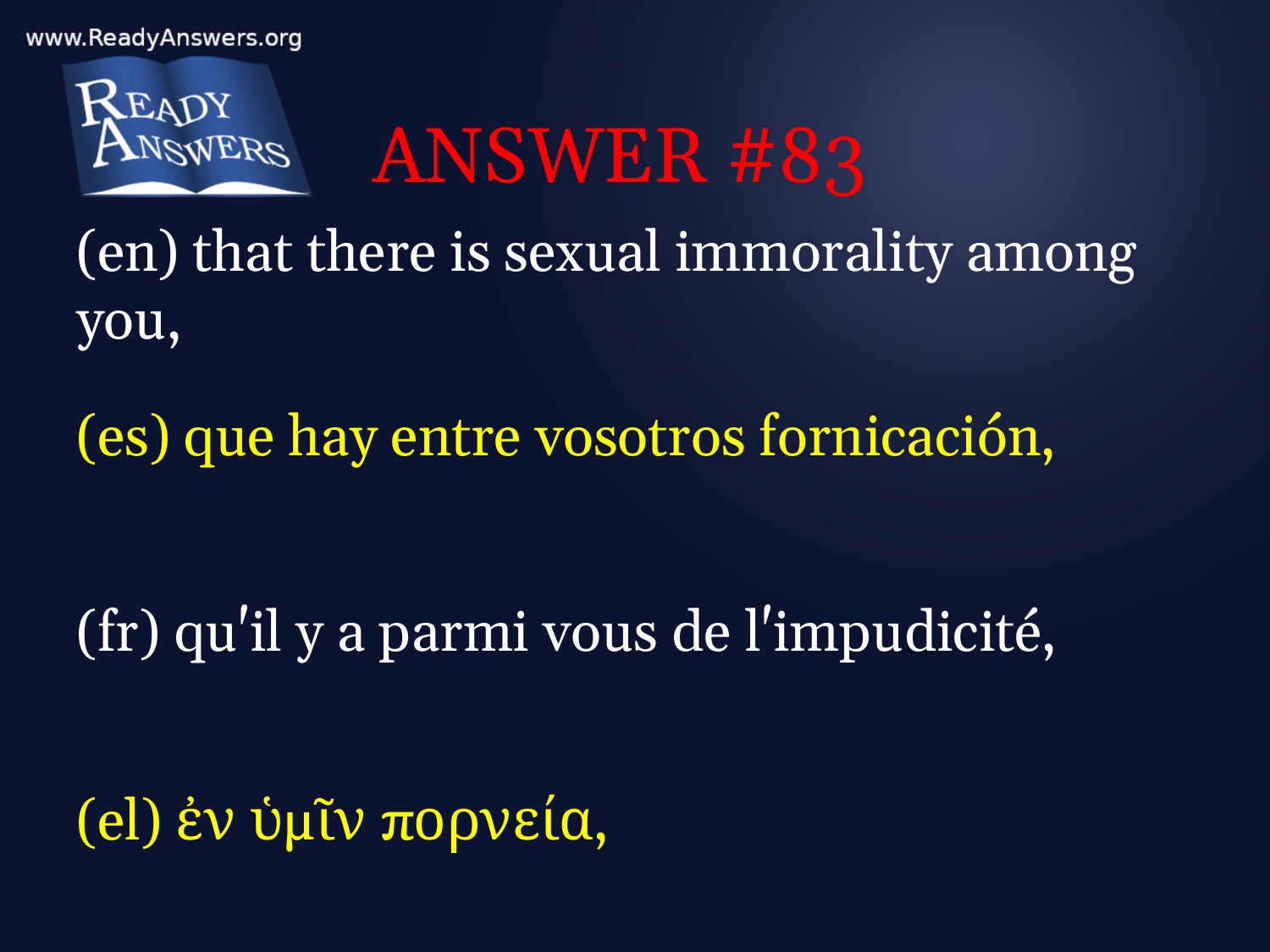

# ANSWER #83
(en) that there is sexual immorality among you,
(es) que hay entre vosotros fornicación,
(fr) qu'il y a parmi vous de l'impudicité,
(el) ἐν ὑμῖν πορνεία,